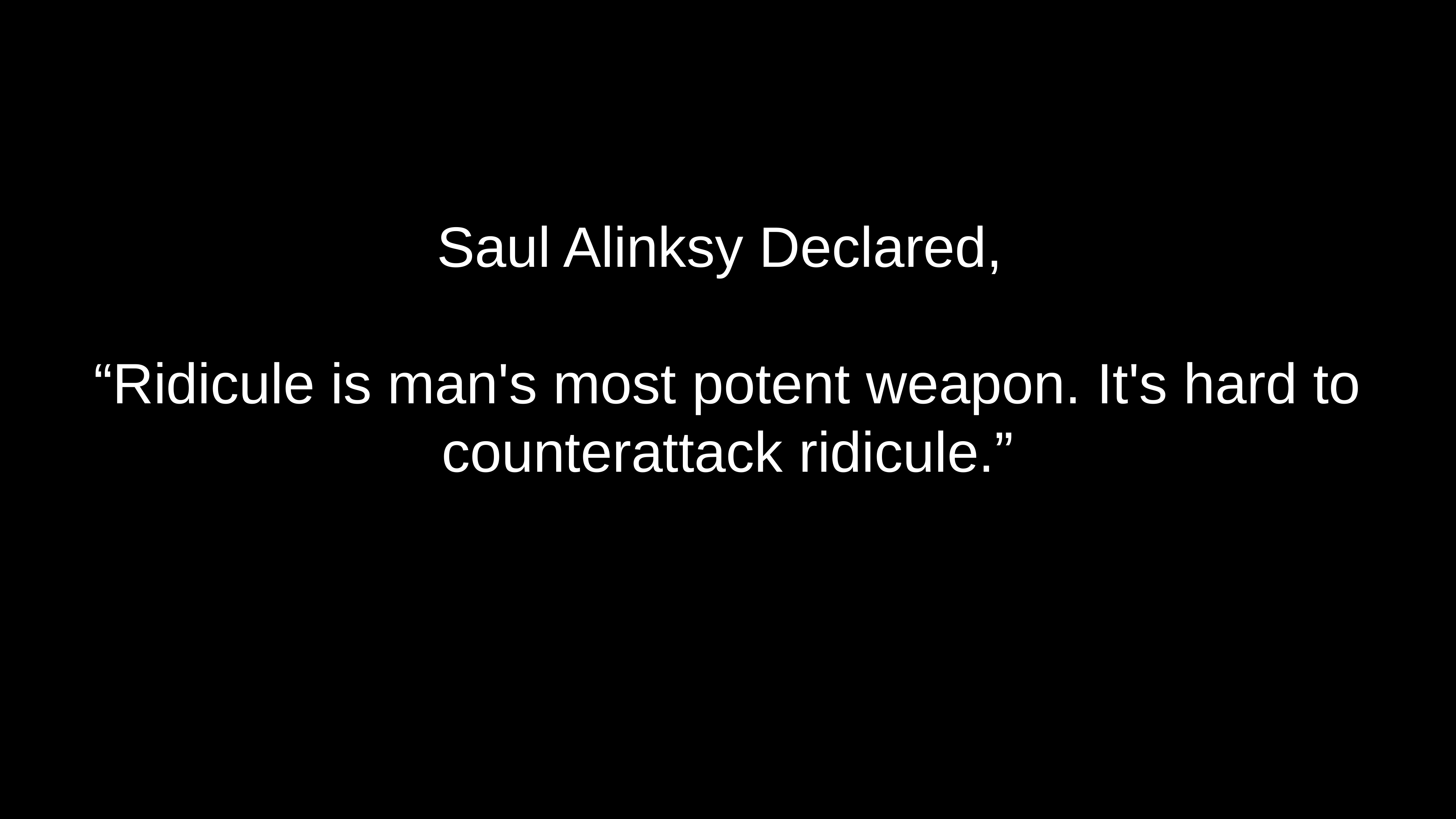

# Saul Alinksy Declared,

“Ridicule is man's most potent weapon. It's hard to counterattack ridicule.”